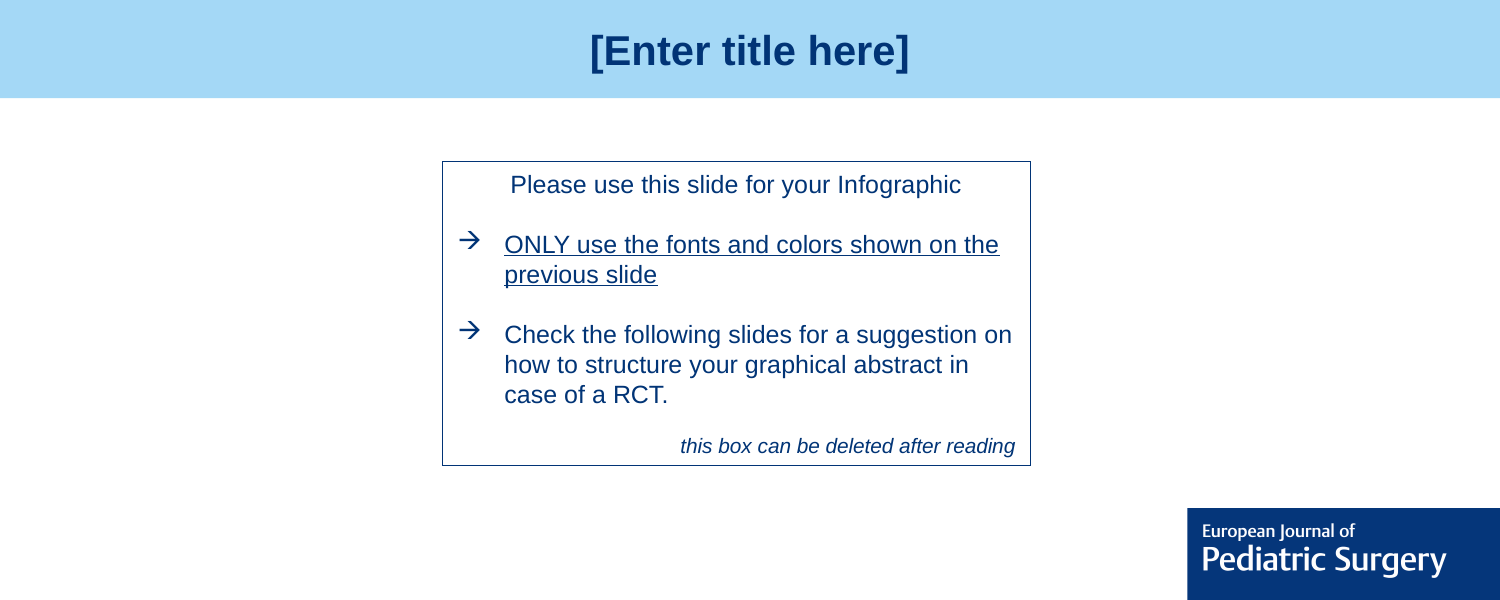

[Enter title here]
Please use this slide for your Infographic

ONLY use the fonts and colors shown on the previous slide

Check the following slides for a suggestion on how to structure your graphical abstract in case of a RCT.

this box can be deleted after reading